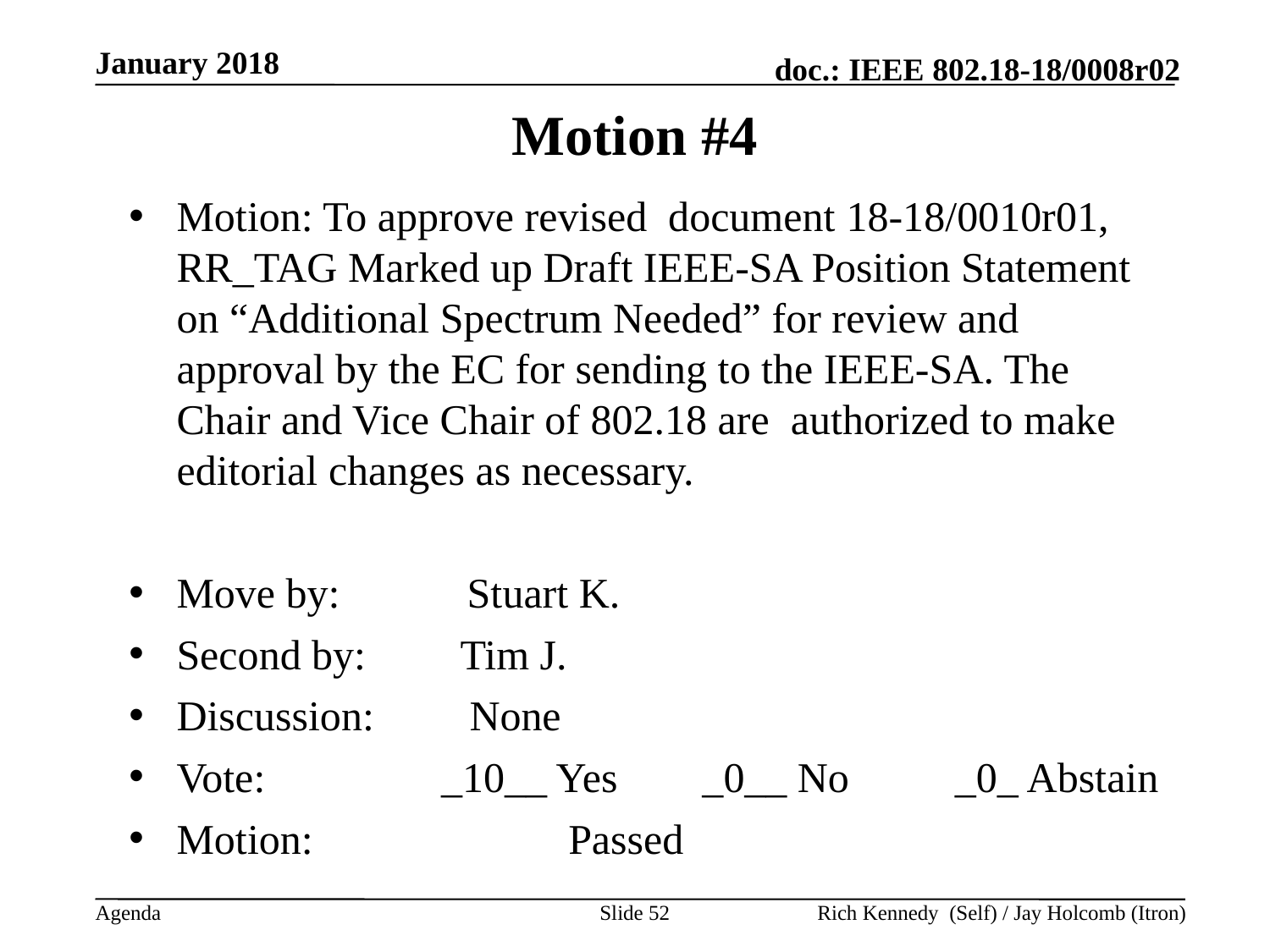

January 2018
# Motion #4
Motion: To approve revised  document 18-18/0010r01, RR_TAG Marked up Draft IEEE-SA Position Statement on “Additional Spectrum Needed” for review and approval by the EC for sending to the IEEE-SA. The Chair and Vice Chair of 802.18 are  authorized to make editorial changes as necessary.

Move by:            Stuart K.
Second by:         Tim J.
Discussion:         None
Vote:         	 _10__ Yes        _0__ No          _0_ Abstain
Motion:		 Passed

Slide 52
Rich Kennedy  (Self) / Jay Holcomb (Itron)